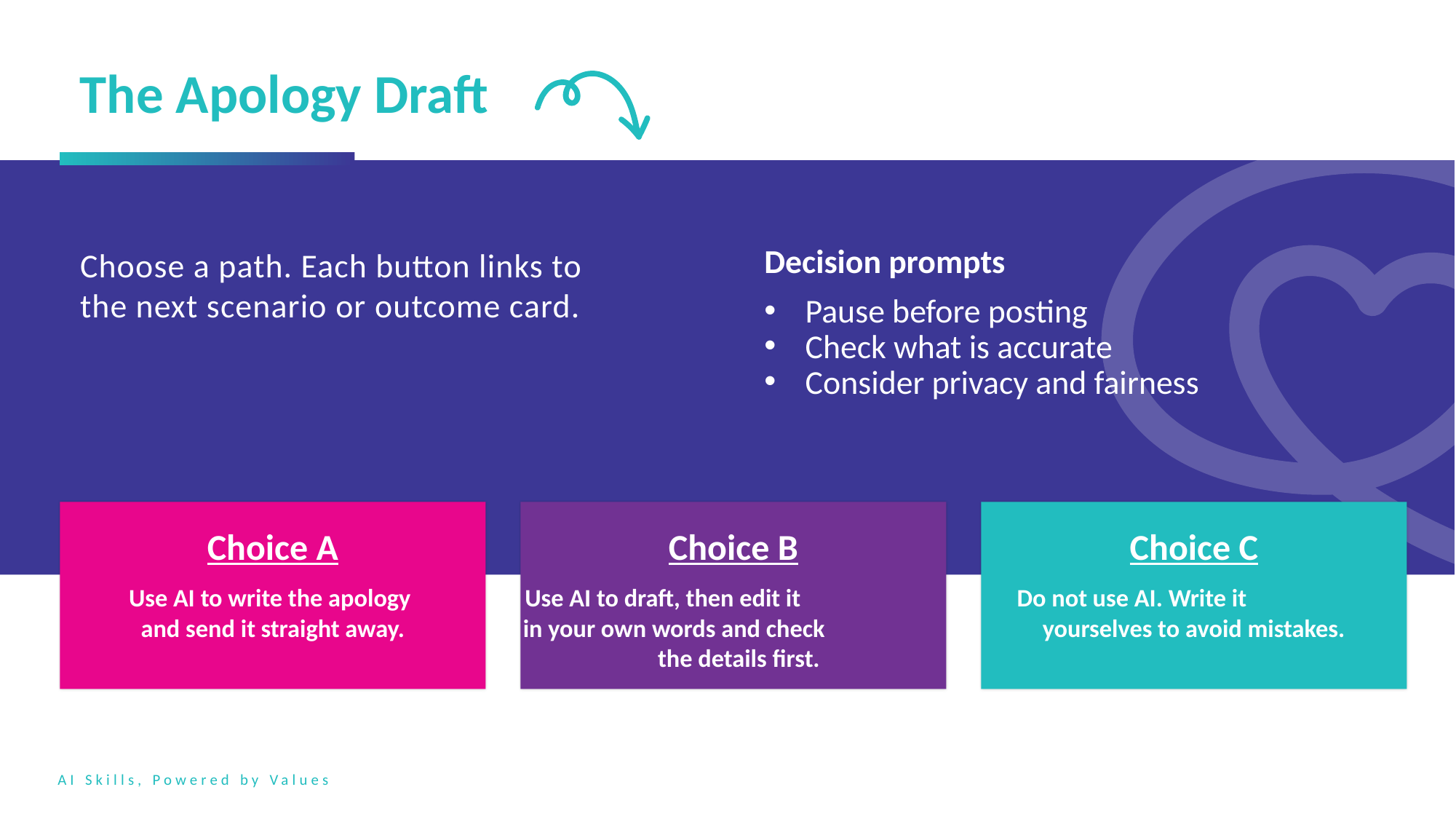

The Apology Draft

Choose a path. Each button links to the next scenario or outcome card.

Decision prompts

Pause before posting
Check what is accurate
Consider privacy and fairness

Choice A

Use AI to write the apology
and send it straight away.

Choice B

Use AI to draft, then edit it                          in your own words and check                        the details first.

Choice C

Do not use AI. Write it                       yourselves to avoid mistakes.